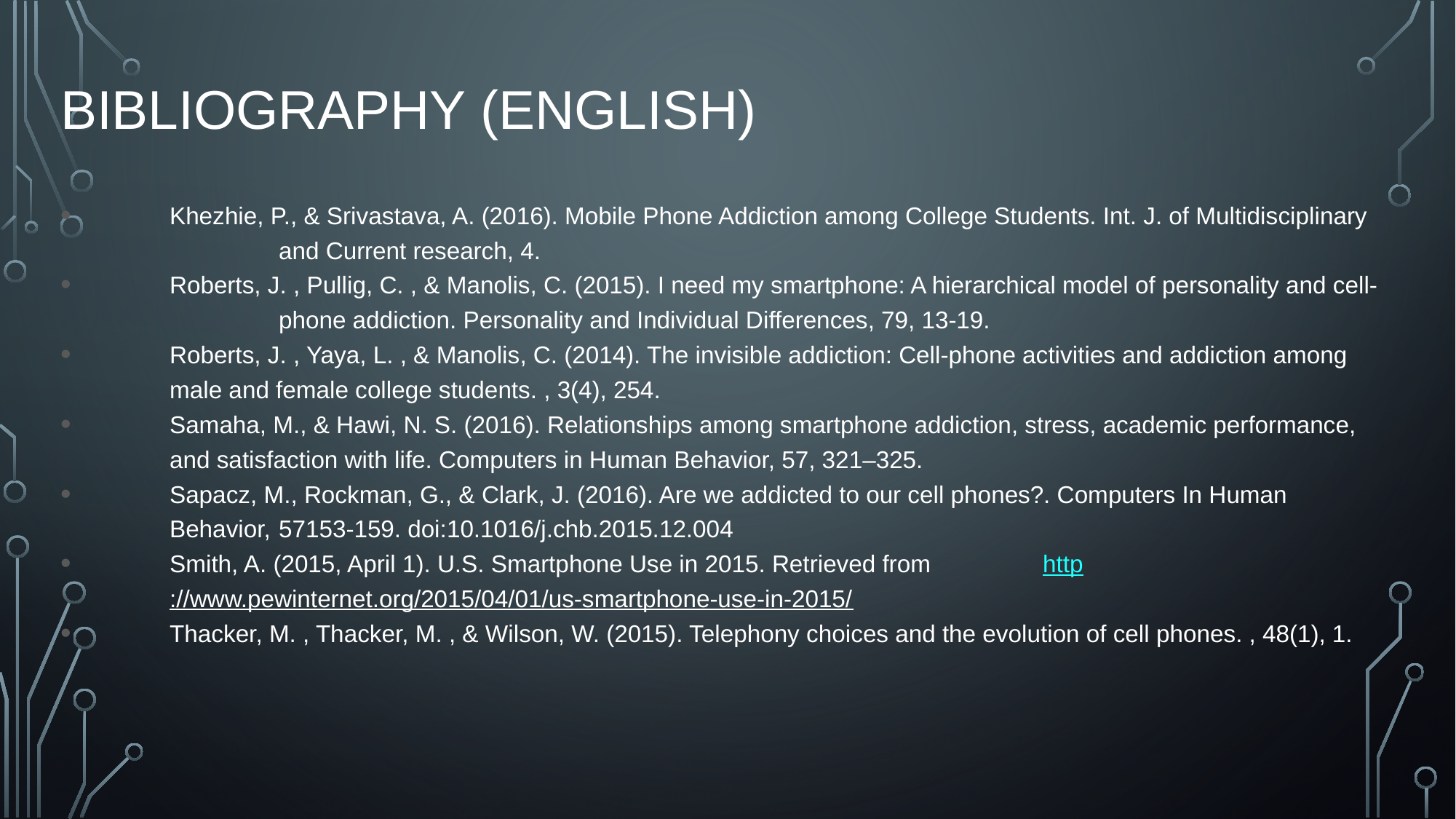

# Bibliography (English)
Khezhie, P., & Srivastava, A. (2016). Mobile Phone Addiction among College Students. Int. J. of Multidisciplinary 	and Current research, 4.
Roberts, J. , Pullig, C. , & Manolis, C. (2015). I need my smartphone: A hierarchical model of personality and cell-	phone addiction. Personality and Individual Differences, 79, 13-19.
Roberts, J. , Yaya, L. , & Manolis, C. (2014). The invisible addiction: Cell-phone activities and addiction among 	male and female college students. , 3(4), 254.
Samaha, M., & Hawi, N. S. (2016). Relationships among smartphone addiction, stress, academic performance, 	and satisfaction with life. Computers in Human Behavior, 57, 321–325.
Sapacz, M., Rockman, G., & Clark, J. (2016). Are we addicted to our cell phones?. Computers In Human Behavior, 	57153-159. doi:10.1016/j.chb.2015.12.004
Smith, A. (2015, April 1). U.S. Smartphone Use in 2015. Retrieved from 	http://www.pewinternet.org/2015/04/01/us-smartphone-use-in-2015/
Thacker, M. , Thacker, M. , & Wilson, W. (2015). Telephony choices and the evolution of cell phones. , 48(1), 1.